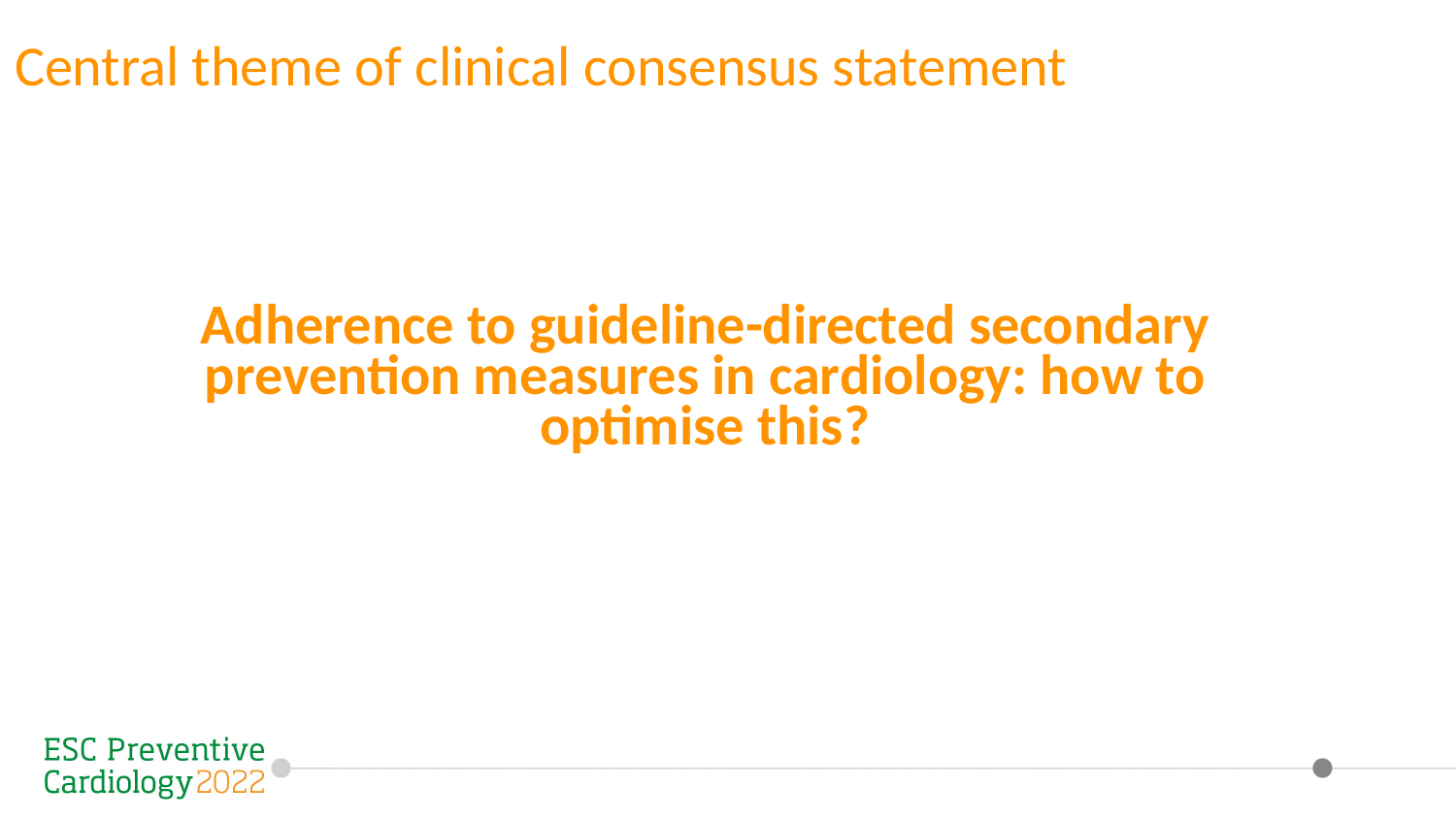

Central theme of clinical consensus statement

Adherence to guideline-directed secondary prevention measures in cardiology: how to optimise this?